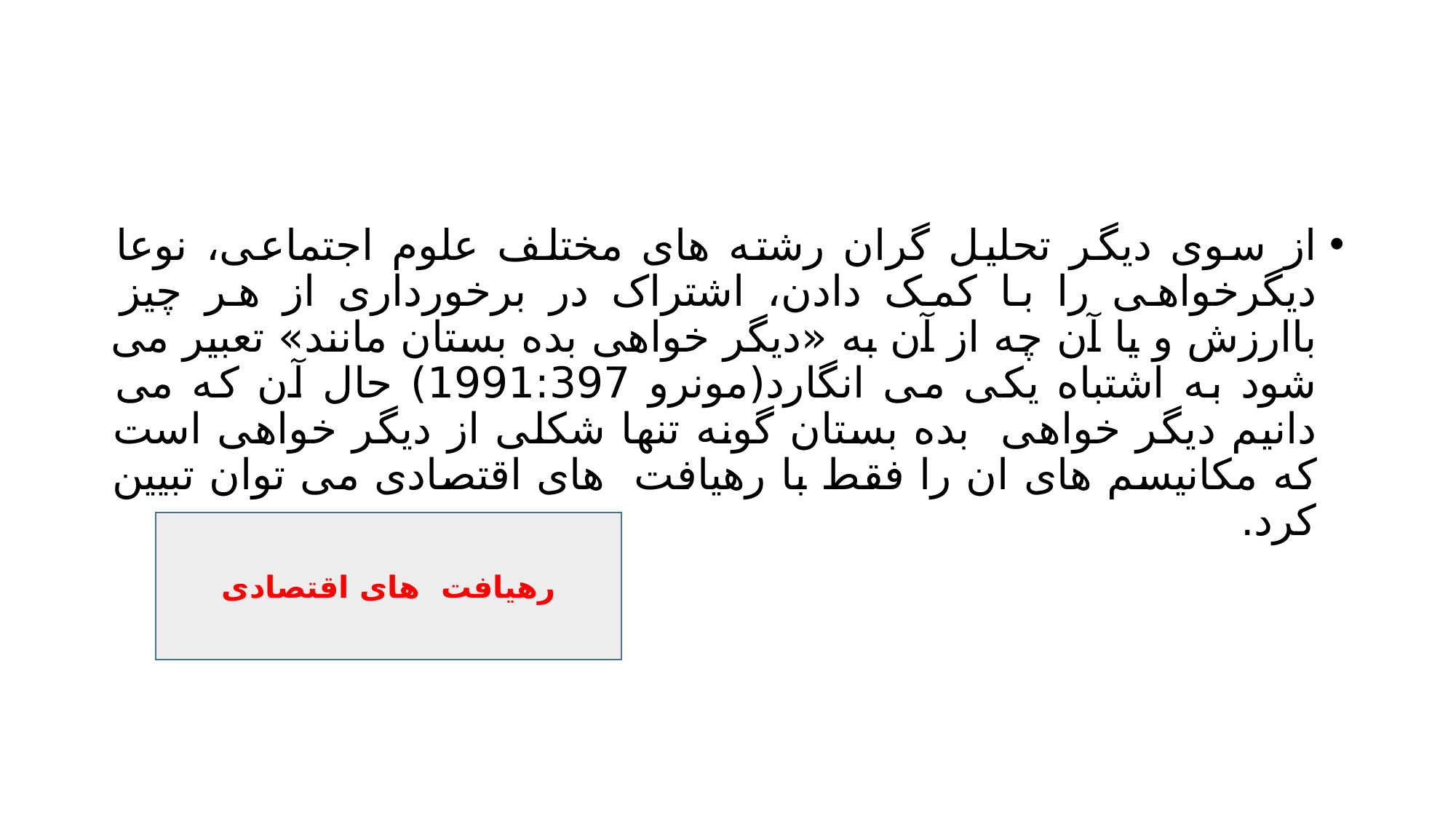

#
از سوی دیگر تحلیل گران رشته های مختلف علوم اجتماعی، نوعا دیگرخواهی را با کمک دادن، اشتراک در برخورداری از هر چیز باارزش و یا آن چه از آن به «دیگر خواهی بده بستان مانند» تعبیر می شود به اشتباه یکی می انگارد(مونرو 1991:397) حال آن که می دانیم دیگر خواهی  بده بستان گونه تنها شکلی از دیگر خواهی است که مکانیسم های ان را فقط با رهیافت  های اقتصادی می توان تبیین کرد.
رهیافت  های اقتصادی